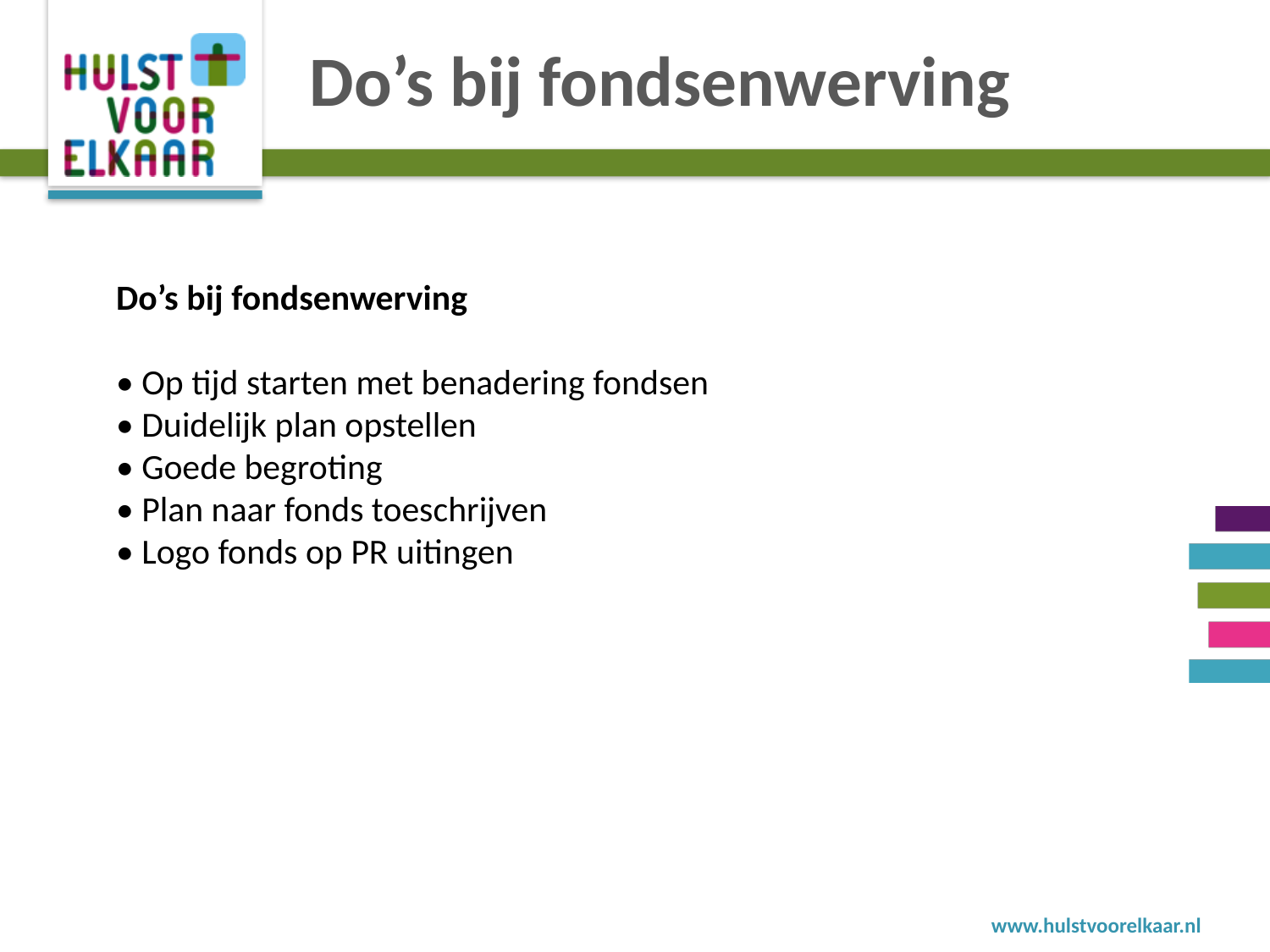

# Do’s bij fondsenwerving
Do’s bij fondsenwerving

• Op tijd starten met benadering fondsen
• Duidelijk plan opstellen
• Goede begroting
• Plan naar fonds toeschrijven
• Logo fonds op PR uitingen